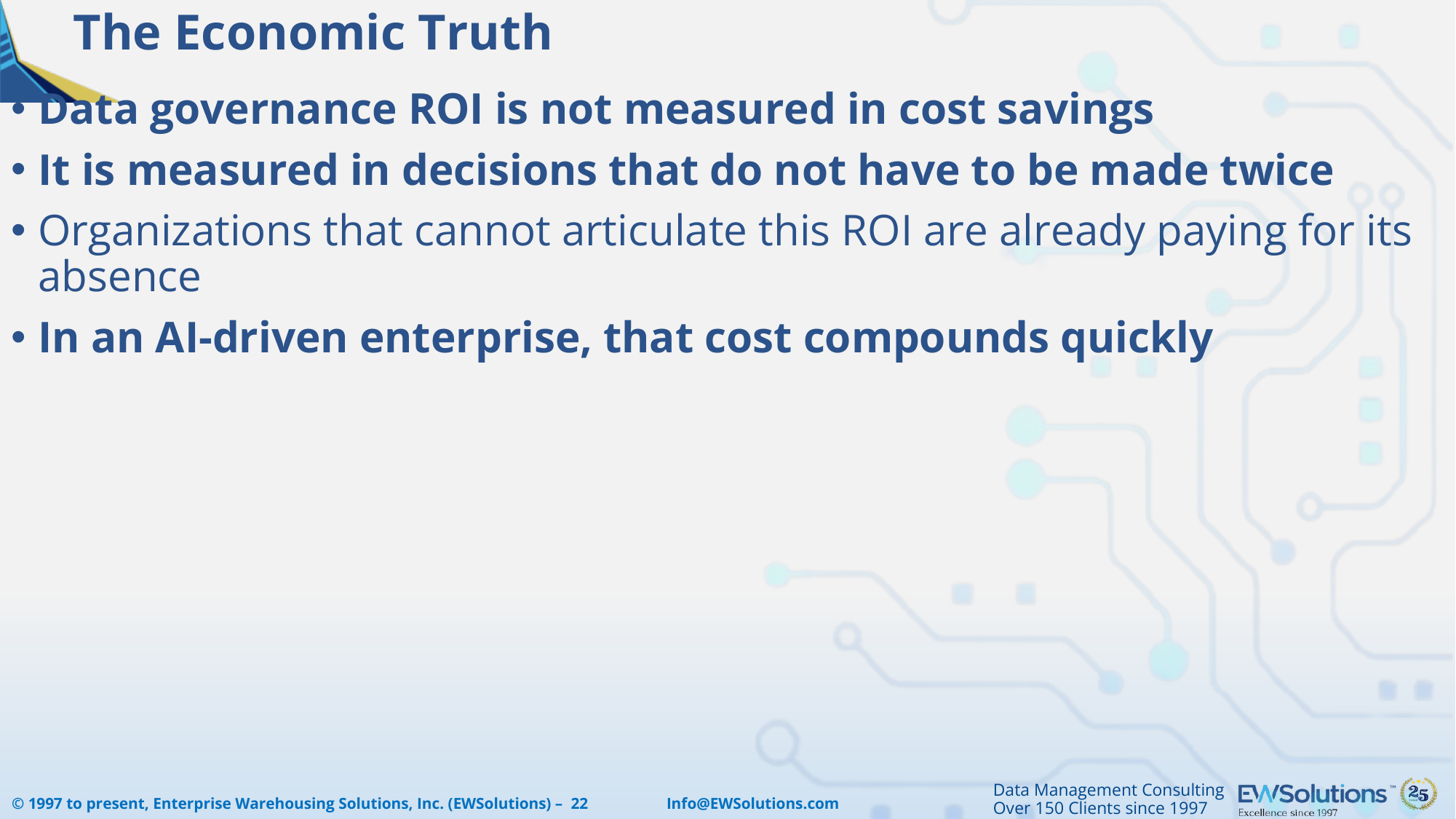

# The Economic Truth
Data governance ROI is not measured in cost savings
It is measured in decisions that do not have to be made twice
Organizations that cannot articulate this ROI are already paying for its absence
In an AI-driven enterprise, that cost compounds quickly